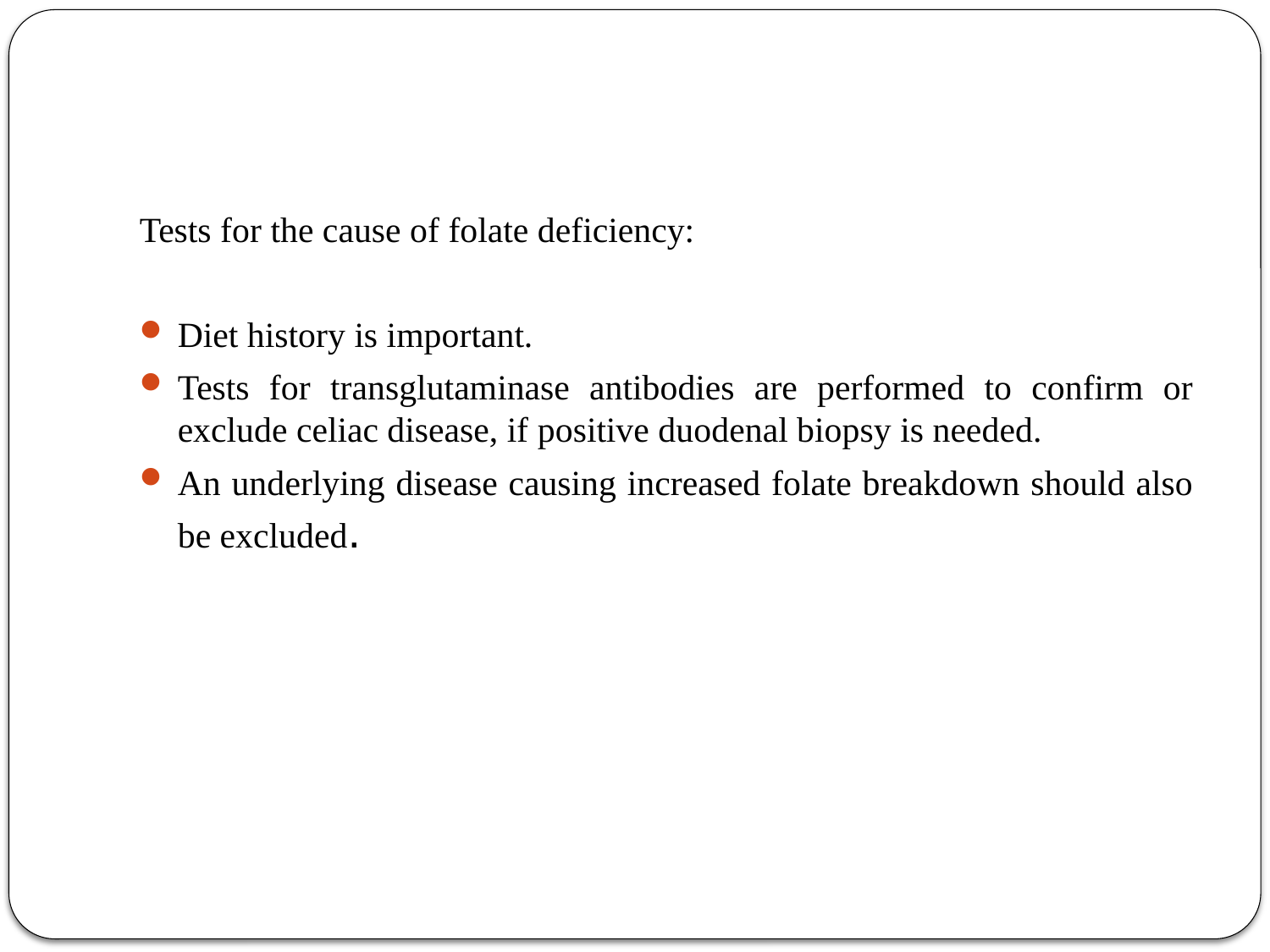

#
Tests for the cause of folate deficiency:

Diet history is important.
Tests for transglutaminase antibodies are performed to confirm or exclude celiac disease, if positive duodenal biopsy is needed.
An underlying disease causing increased folate breakdown should also be excluded.